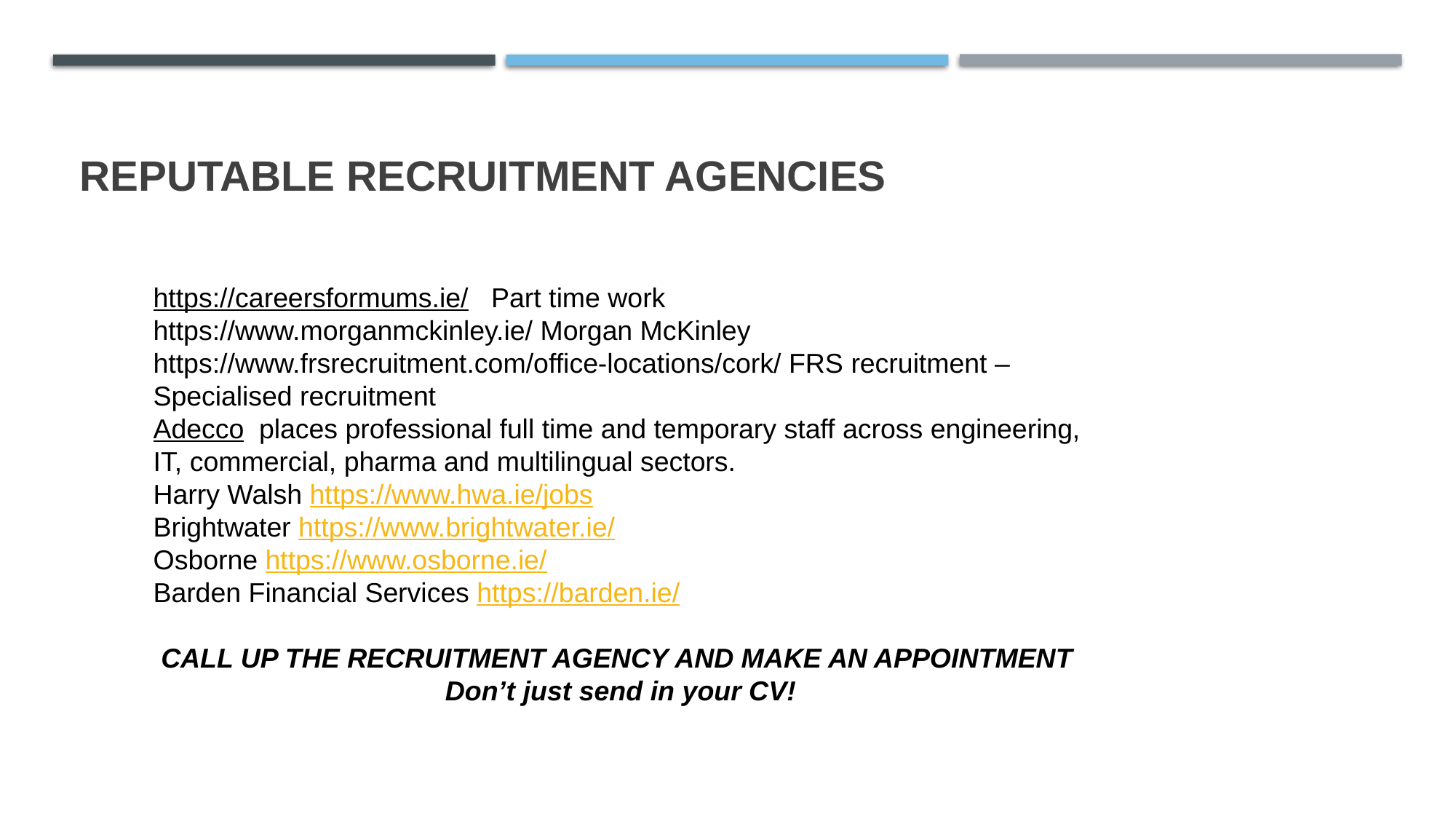

# Reputable recruitment agencies
https://careersformums.ie/   Part time work
https://www.morganmckinley.ie/ Morgan McKinley
https://www.frsrecruitment.com/office-locations/cork/ FRS recruitment – Specialised recruitment
Adecco  places professional full time and temporary staff across engineering, IT, commercial, pharma and multilingual sectors.
Harry Walsh https://www.hwa.ie/jobs
Brightwater https://www.brightwater.ie/
Osborne https://www.osborne.ie/
Barden Financial Services https://barden.ie/

CALL UP THE RECRUITMENT AGENCY AND MAKE AN APPOINTMENT
Don’t just send in your CV!